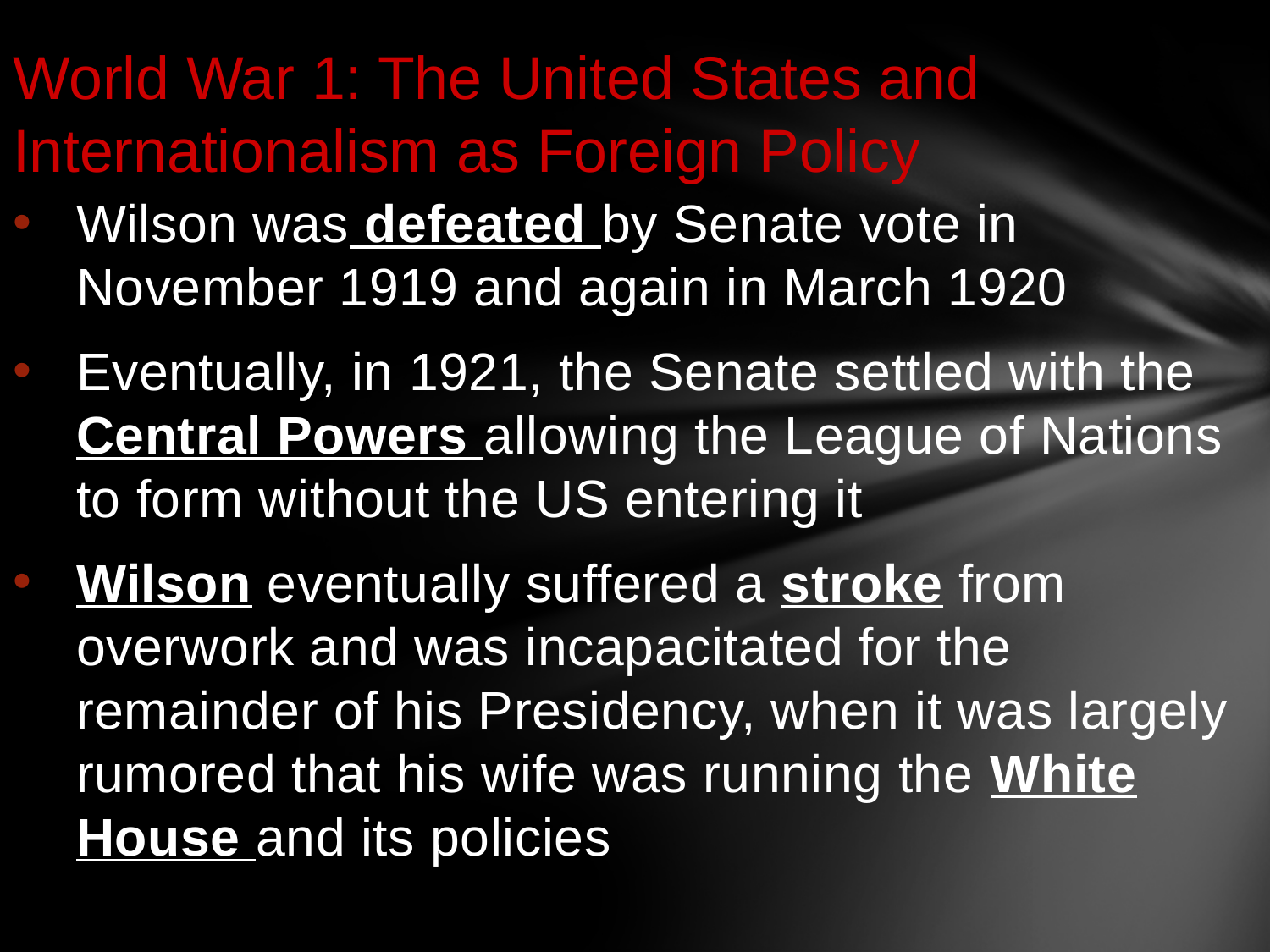

# World War 1: The United States and Internationalism as Foreign Policy
Wilson was defeated by Senate vote in November 1919 and again in March 1920
Eventually, in 1921, the Senate settled with the Central Powers allowing the League of Nations to form without the US entering it
Wilson eventually suffered a stroke from overwork and was incapacitated for the remainder of his Presidency, when it was largely rumored that his wife was running the White House and its policies